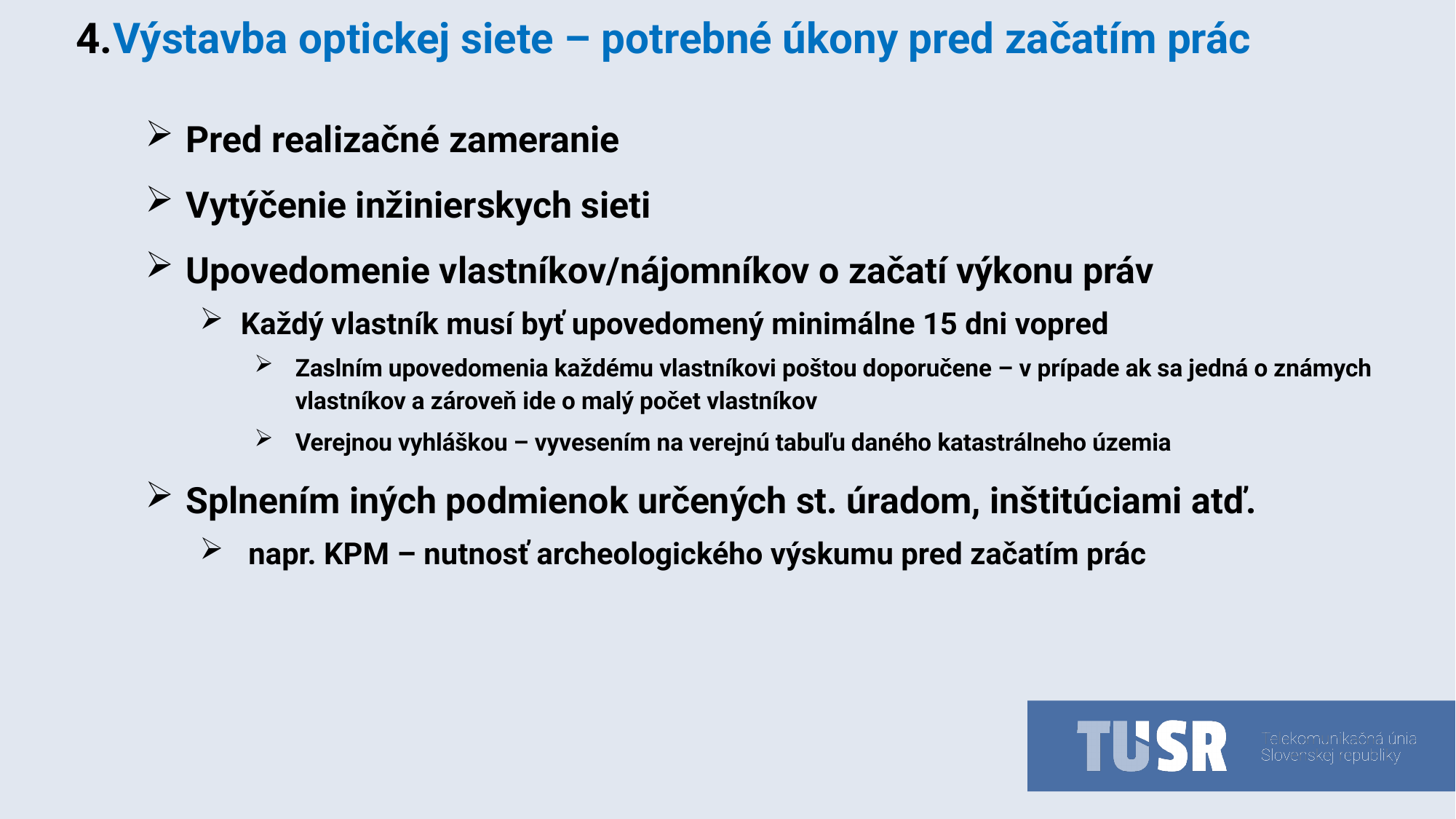

# 4.Výstavba optickej siete – potrebné úkony pred začatím prác
Pred realizačné zameranie
Vytýčenie inžinierskych sieti
Upovedomenie vlastníkov/nájomníkov o začatí výkonu práv
Každý vlastník musí byť upovedomený minimálne 15 dni vopred
Zaslním upovedomenia každému vlastníkovi poštou doporučene – v prípade ak sa jedná o známych vlastníkov a zároveň ide o malý počet vlastníkov
Verejnou vyhláškou – vyvesením na verejnú tabuľu daného katastrálneho územia
Splnením iných podmienok určených st. úradom, inštitúciami atď.
 napr. KPM – nutnosť archeologického výskumu pred začatím prác